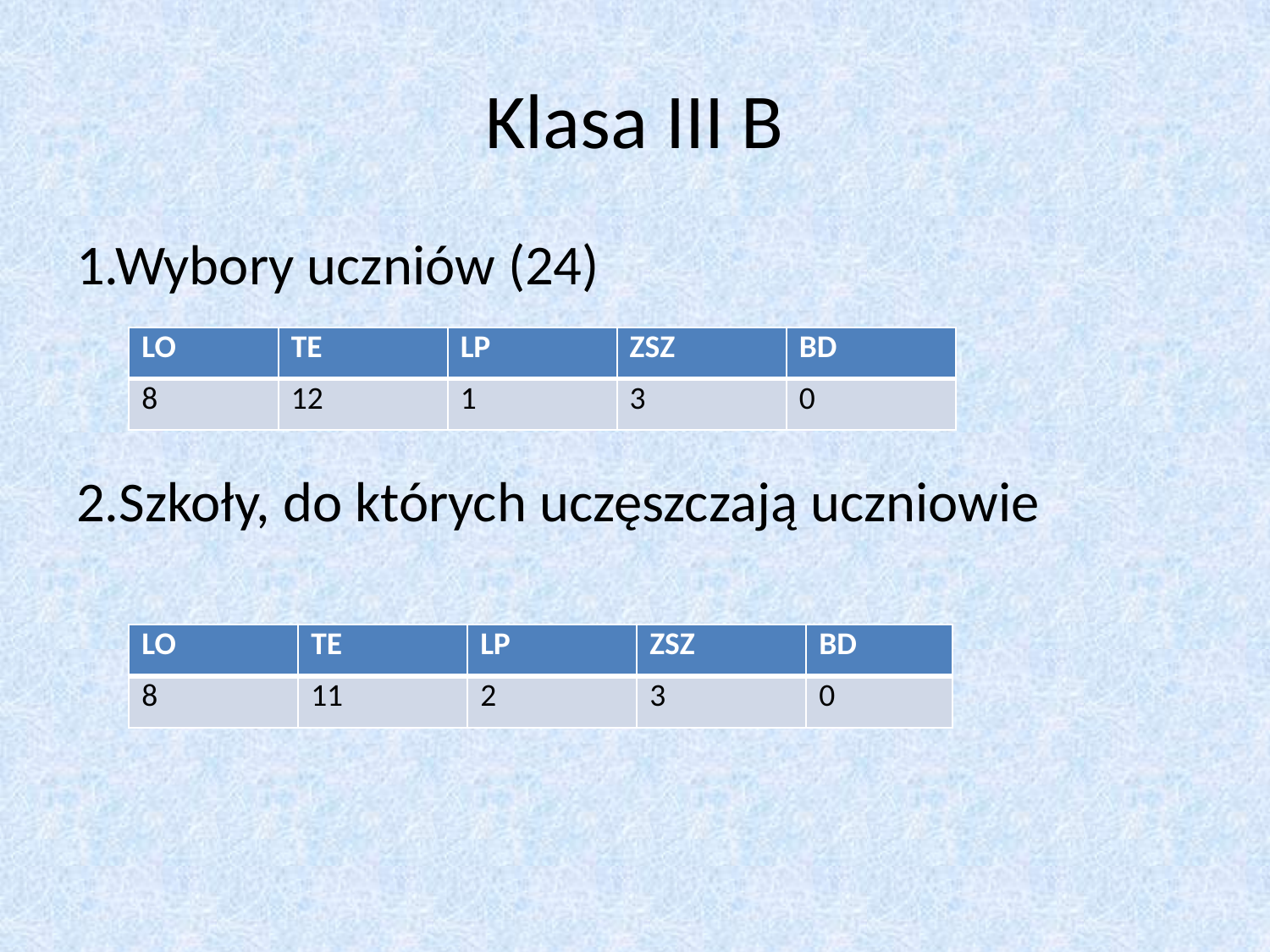

# Klasa III B
1.Wybory uczniów (24)

2.Szkoły, do których uczęszczają uczniowie

| LO | TE | LP | ZSZ | BD |
| --- | --- | --- | --- | --- |
| 8 | 12 | 1 | 3 | 0 |
| LO | TE | LP | ZSZ | BD |
| --- | --- | --- | --- | --- |
| 8 | 11 | 2 | 3 | 0 |